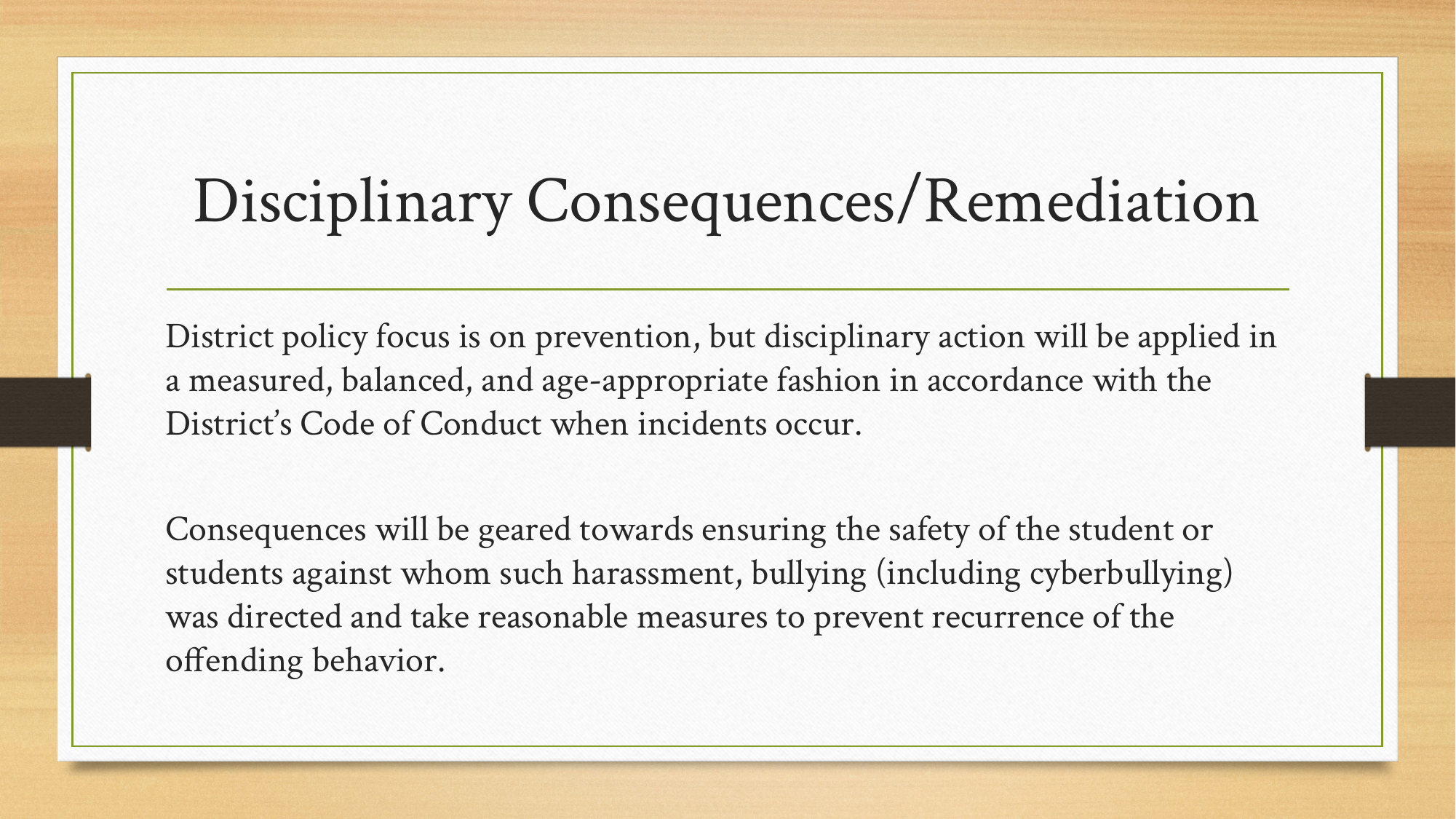

# Disciplinary Consequences/Remediation
District policy focus is on prevention, but disciplinary action will be applied in a measured, balanced, and age-appropriate fashion in accordance with the District’s Code of Conduct when incidents occur.

Consequences will be geared towards ensuring the safety of the student or students against whom such harassment, bullying (including cyberbullying) was directed and take reasonable measures to prevent recurrence of the offending behavior.